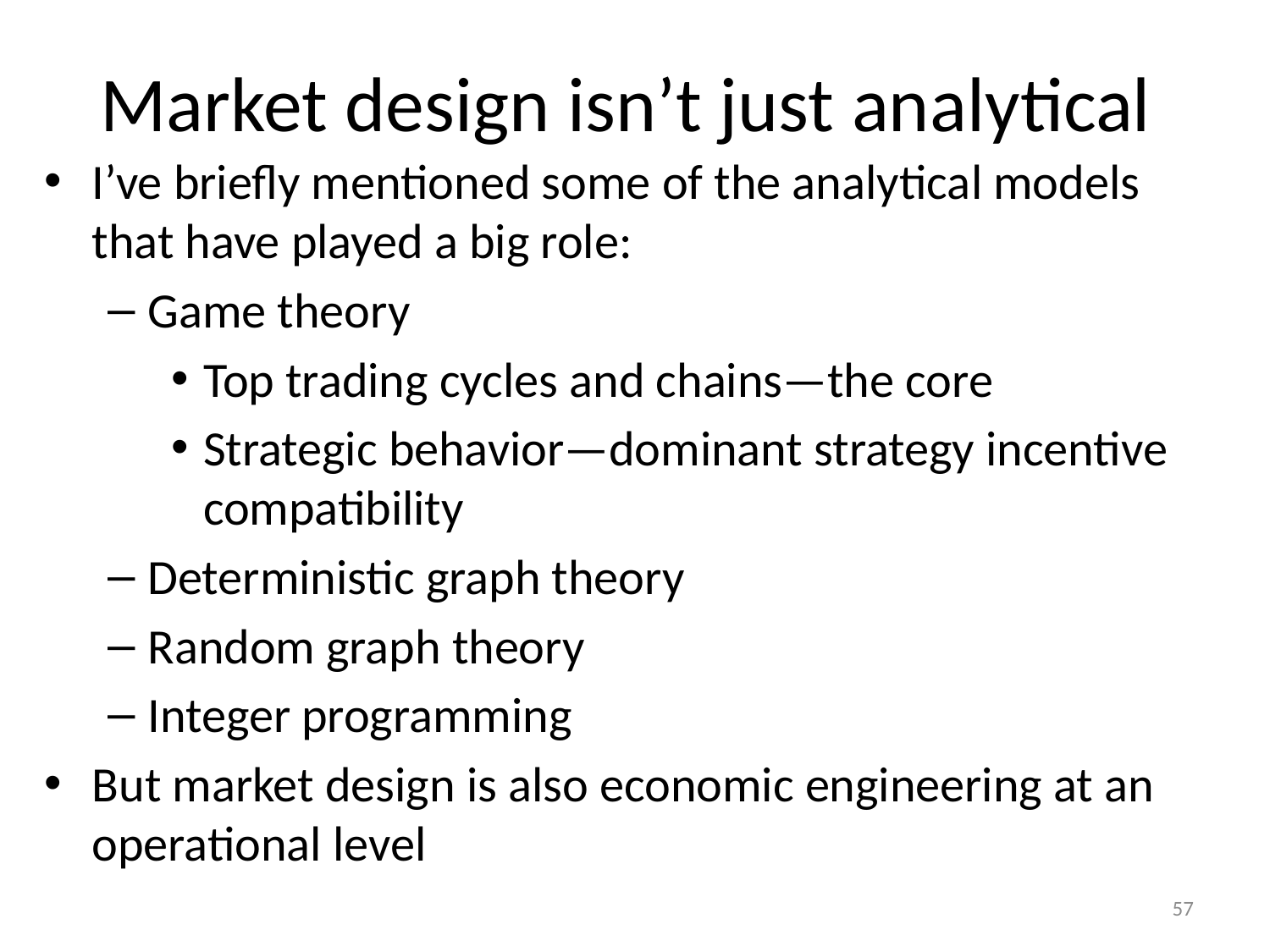

# Market design isn’t just analytical
I’ve briefly mentioned some of the analytical models that have played a big role:
Game theory
Top trading cycles and chains—the core
Strategic behavior—dominant strategy incentive compatibility
Deterministic graph theory
Random graph theory
Integer programming
But market design is also economic engineering at an operational level
57